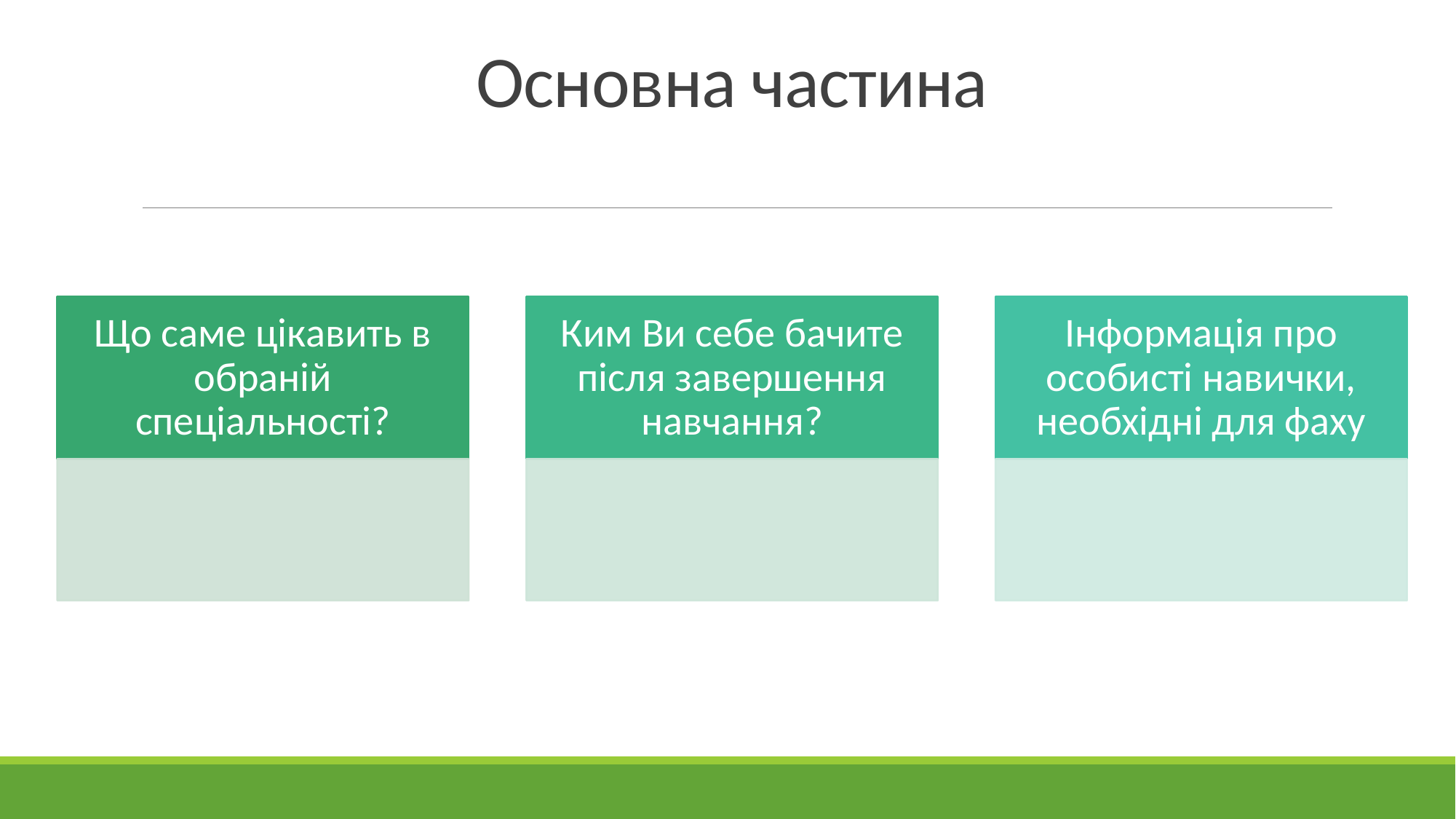

# Основна частина
Що саме цікавить в обраній спеціальності?
Ким Ви себе бачите після завершення навчання?
Інформація про особисті навички, необхідні для фаху